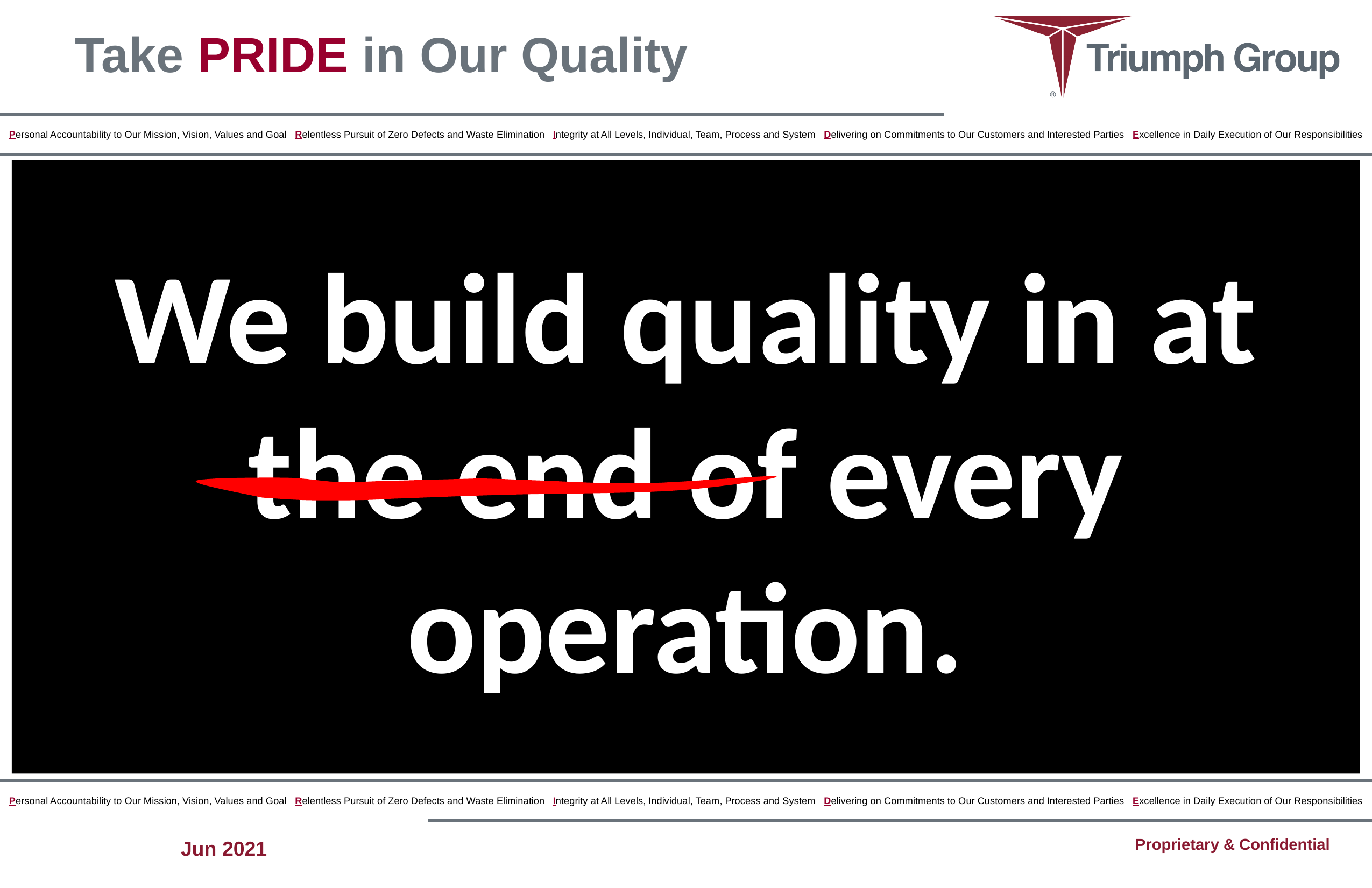

We build quality in at the end of every operation.

Jun 2021